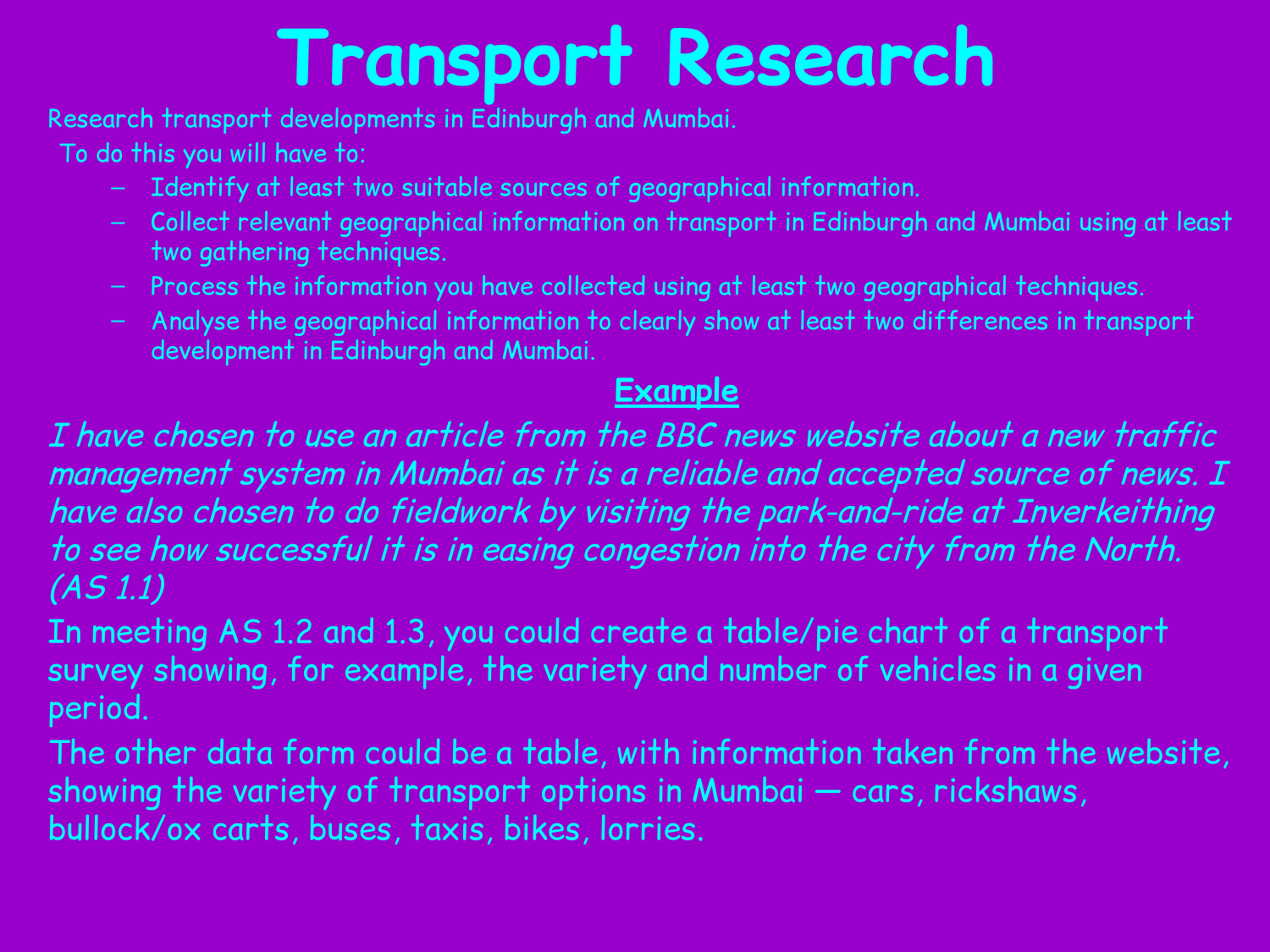

# Transport Research
Research transport developments in Edinburgh and Mumbai.
 To do this you will have to:
Identify at least two suitable sources of geographical information.
Collect relevant geographical information on transport in Edinburgh and Mumbai using at least two gathering techniques.
Process the information you have collected using at least two geographical techniques.
Analyse the geographical information to clearly show at least two differences in transport development in Edinburgh and Mumbai.
Example
I have chosen to use an article from the BBC news website about a new traffic management system in Mumbai as it is a reliable and accepted source of news. I have also chosen to do fieldwork by visiting the park-and-ride at Inverkeithing to see how successful it is in easing congestion into the city from the North. (AS 1.1)
In meeting AS 1.2 and 1.3, you could create a table/pie chart of a transport survey showing, for example, the variety and number of vehicles in a given period.
The other data form could be a table, with information taken from the website, showing the variety of transport options in Mumbai — cars, rickshaws, bullock/ox carts, buses, taxis, bikes, lorries.